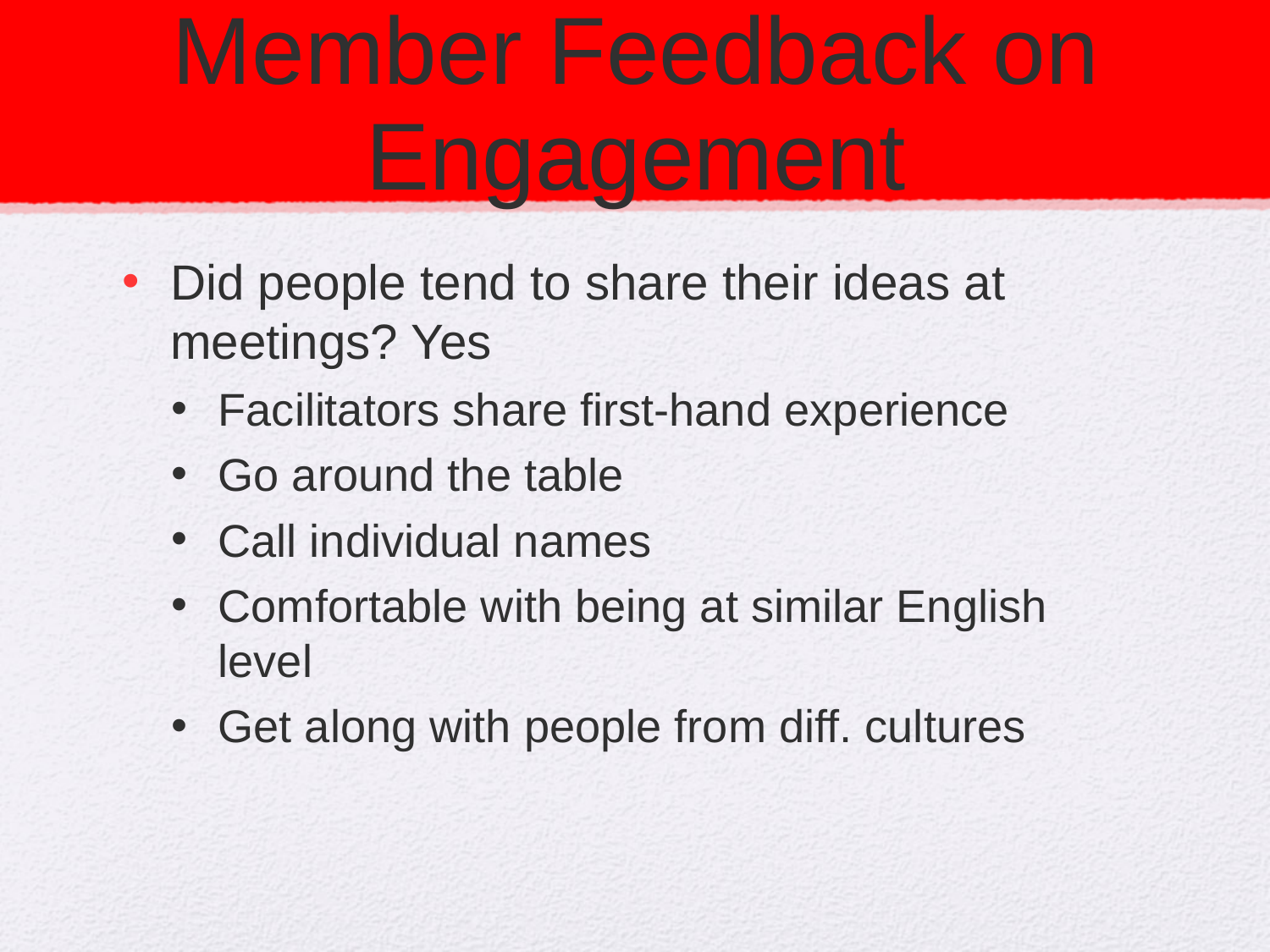

# Member Feedback on Engagement
Did people tend to share their ideas at meetings? Yes
Facilitators share first-hand experience
Go around the table
Call individual names
Comfortable with being at similar English level
Get along with people from diff. cultures